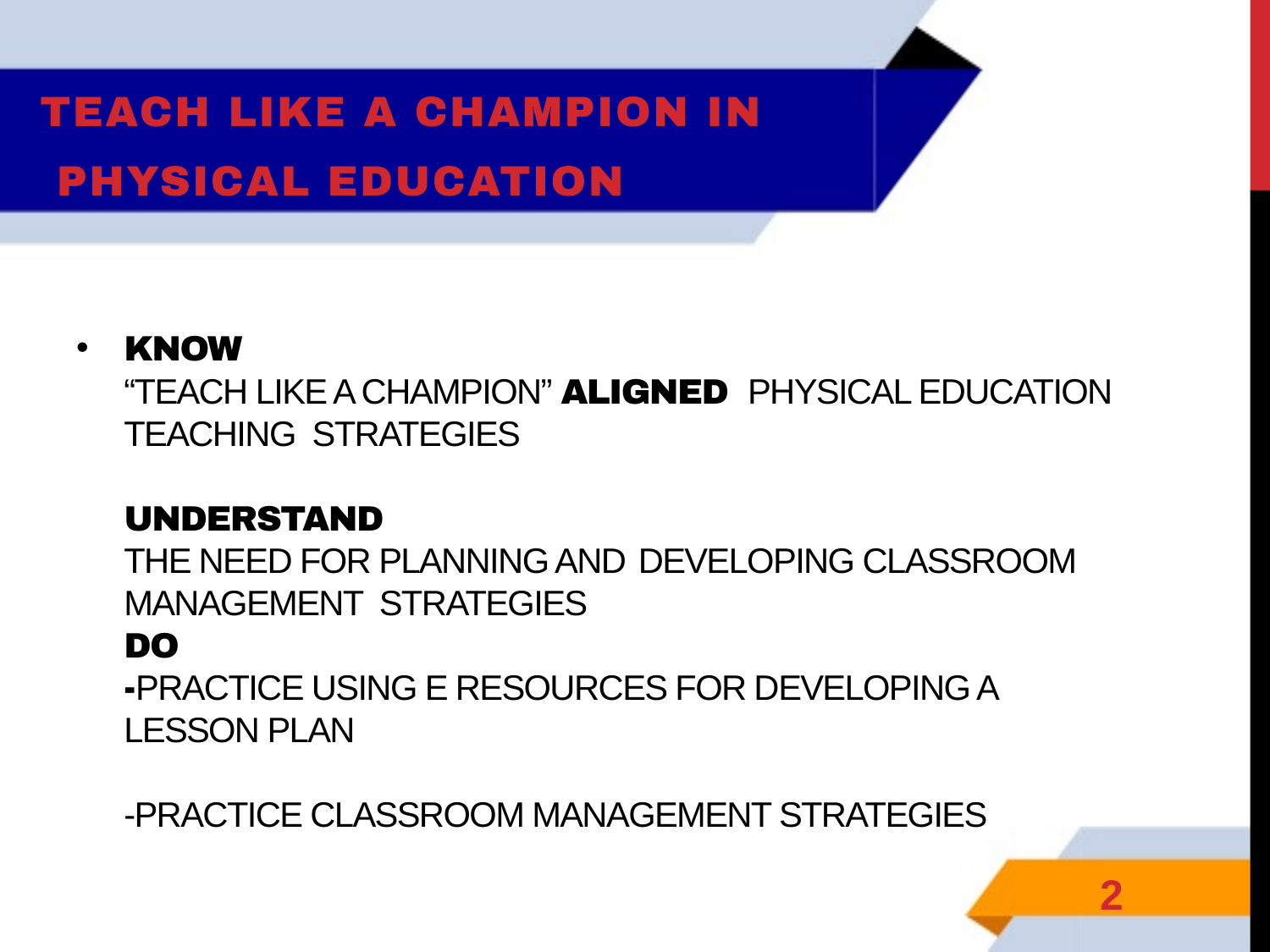

Teach like a champion in
 physical education
# Know “Teach Like A Champion” aligned  PHYSICAL EDUCATION TEACHING  strategies Understand The need for planning and developing classroom management  strategies Do -Practice using e resources for developing a lesson plan -Practice Classroom management strategies
2